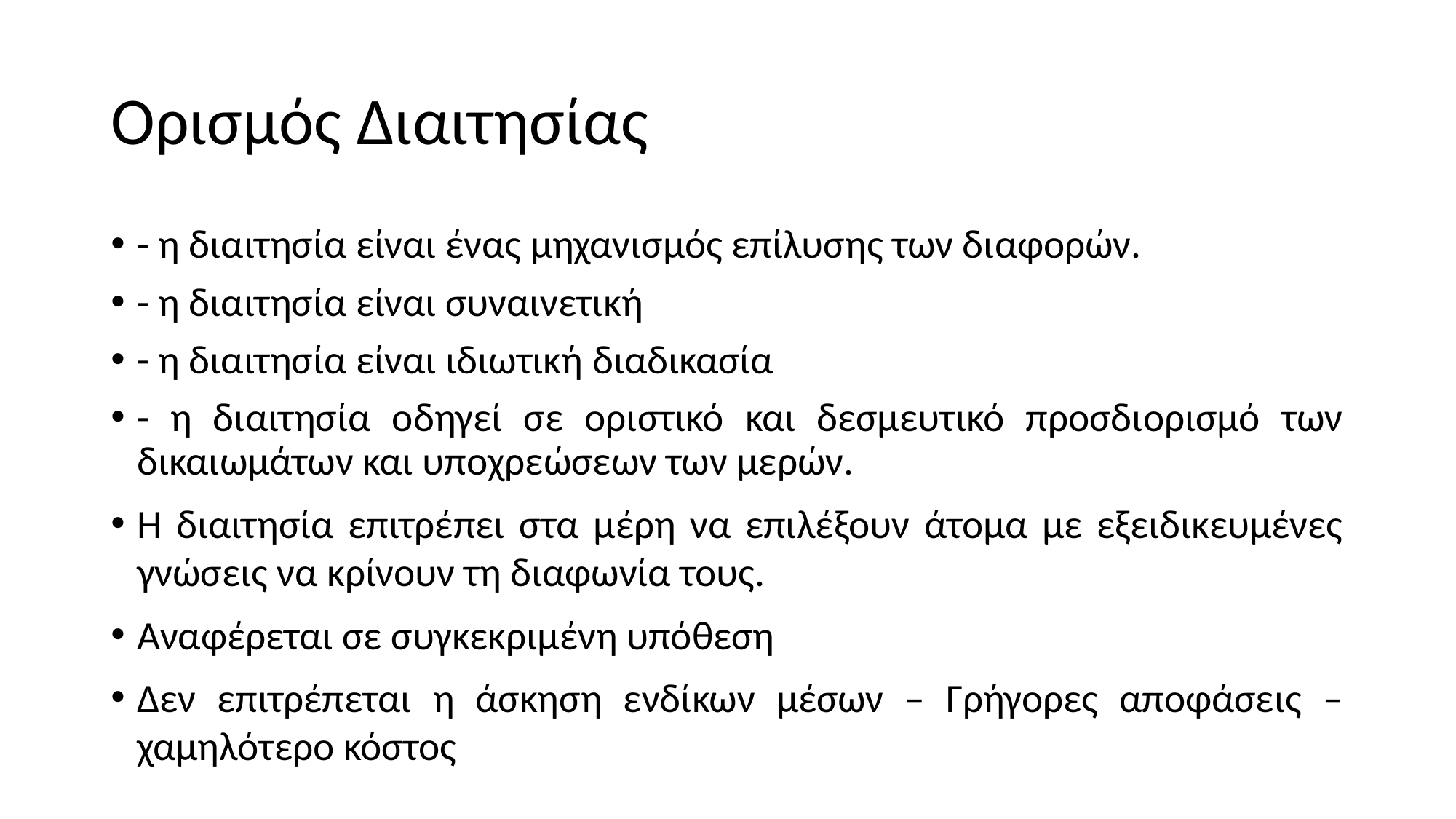

# Ορισμός Διαιτησίας
- η διαιτησία είναι ένας μηχανισμός επίλυσης των διαφορών.
- η διαιτησία είναι συναινετική
- η διαιτησία είναι ιδιωτική διαδικασία
- η διαιτησία οδηγεί σε οριστικό και δεσμευτικό προσδιορισμό των δικαιωμάτων και υποχρεώσεων των μερών.
Η διαιτησία επιτρέπει στα μέρη να επιλέξουν άτομα με εξειδικευμένες γνώσεις να κρίνουν τη διαφωνία τους.
Αναφέρεται σε συγκεκριμένη υπόθεση
Δεν επιτρέπεται η άσκηση ενδίκων μέσων – Γρήγορες αποφάσεις – χαμηλότερο κόστος